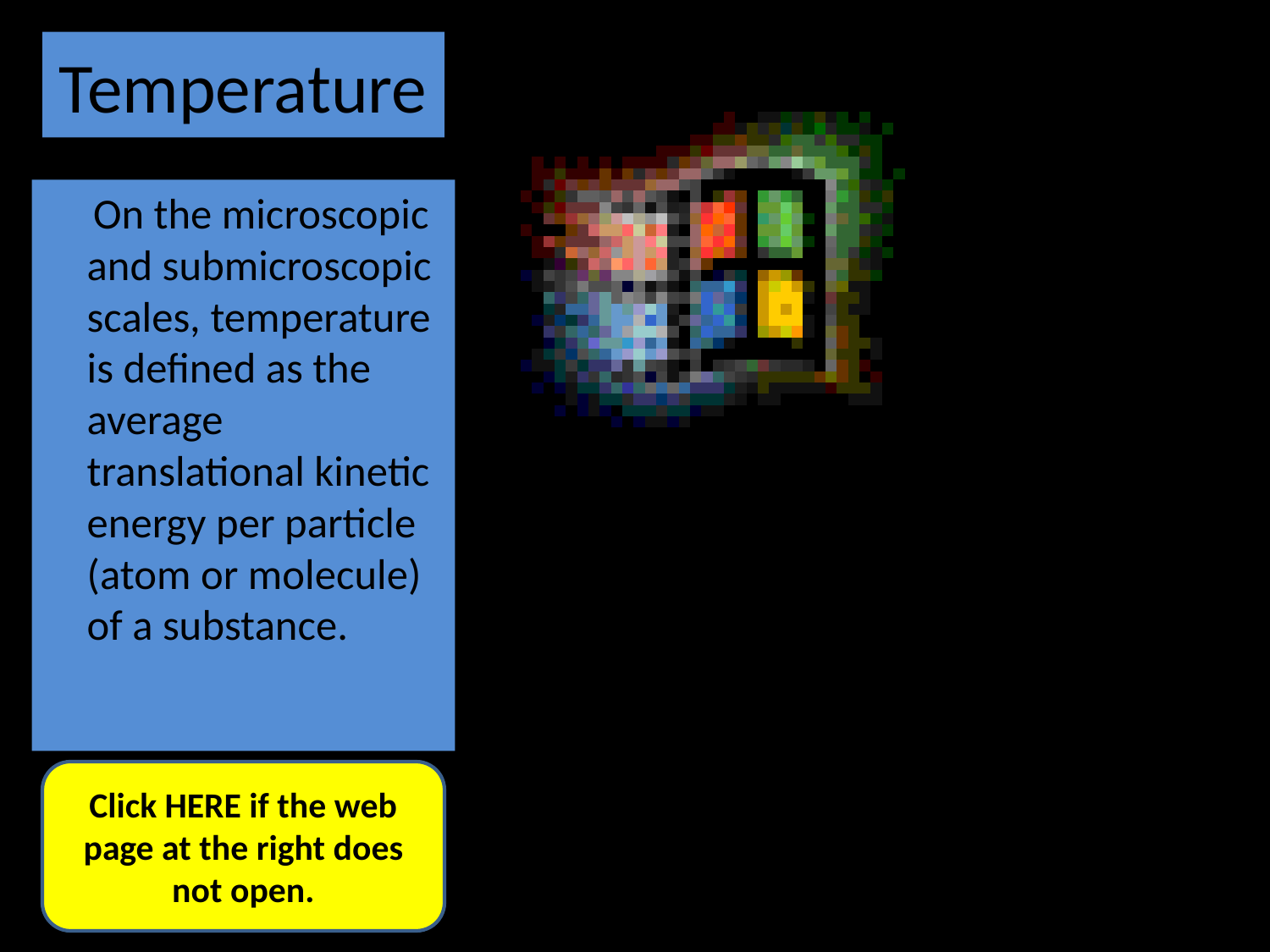

# Temperature
     On the microscopic and submicroscopic scales, temperature is defined as the average translational kinetic energy per particle (atom or molecule) of a substance.

Click HERE if the web page at the right does not open.